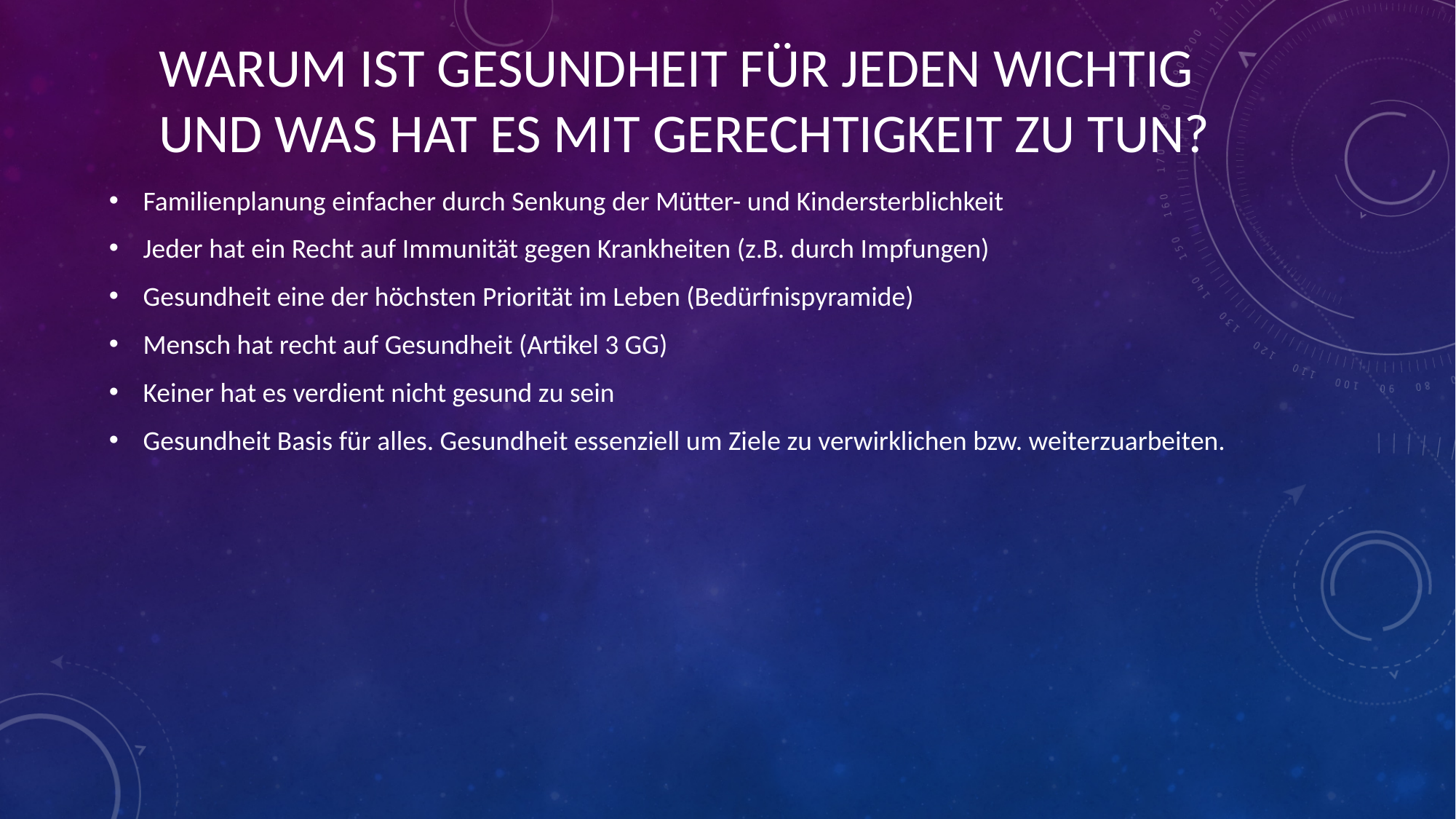

# Warum ist Gesundheit für jeden wichtig und was hat es mit Gerechtigkeit zu tun?
Familienplanung einfacher durch Senkung der Mütter- und Kindersterblichkeit
Jeder hat ein Recht auf Immunität gegen Krankheiten (z.B. durch Impfungen)
Gesundheit eine der höchsten Priorität im Leben (Bedürfnispyramide)
Mensch hat recht auf Gesundheit (Artikel 3 GG)
Keiner hat es verdient nicht gesund zu sein
Gesundheit Basis für alles. Gesundheit essenziell um Ziele zu verwirklichen bzw. weiterzuarbeiten.